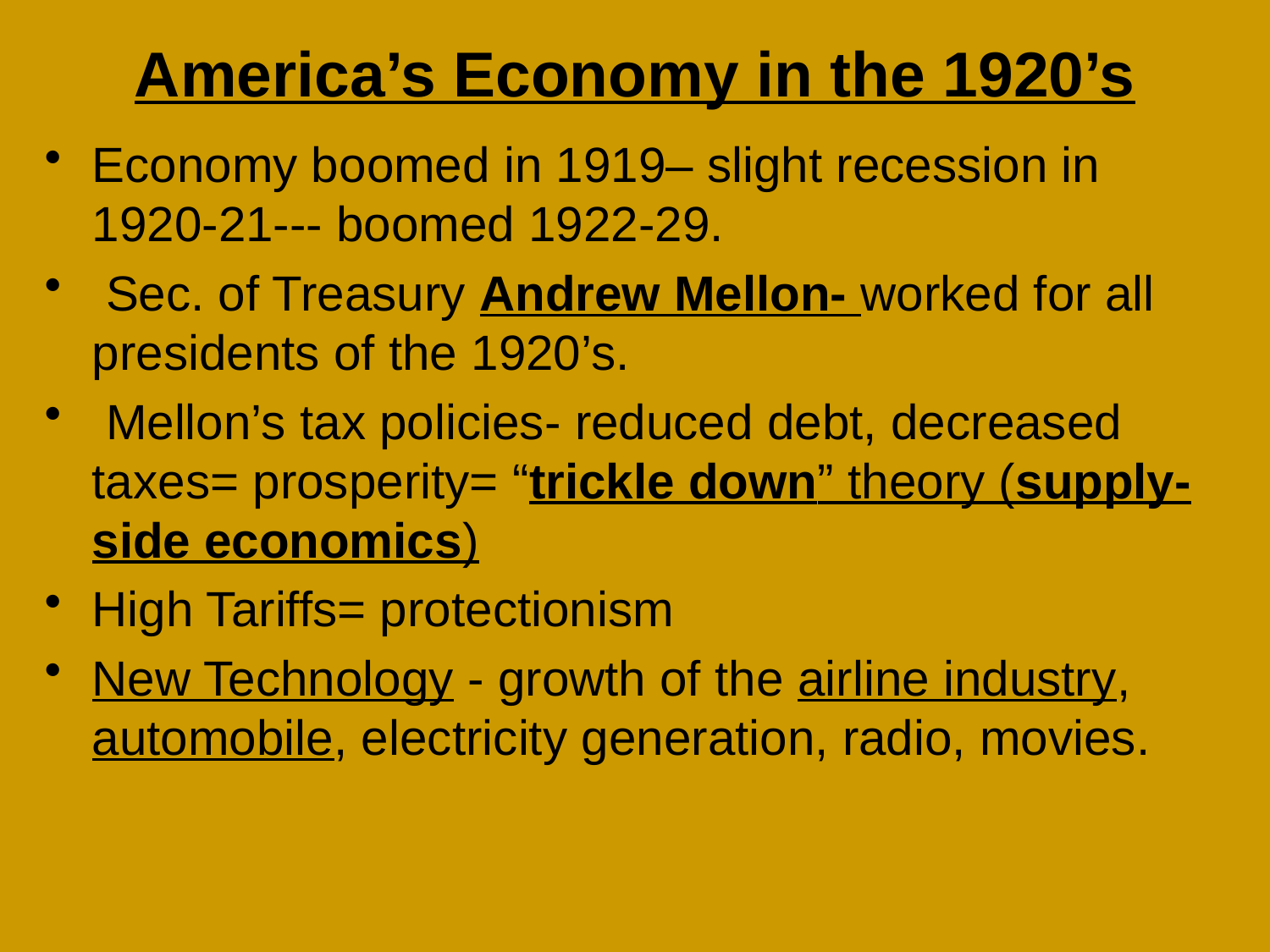

# America’s Economy in the 1920’s
Economy boomed in 1919– slight recession in 1920-21--- boomed 1922-29.
 Sec. of Treasury Andrew Mellon- worked for all presidents of the 1920’s.
 Mellon’s tax policies- reduced debt, decreased taxes= prosperity= “trickle down” theory (supply- side economics)
High Tariffs= protectionism
New Technology - growth of the airline industry, automobile, electricity generation, radio, movies.